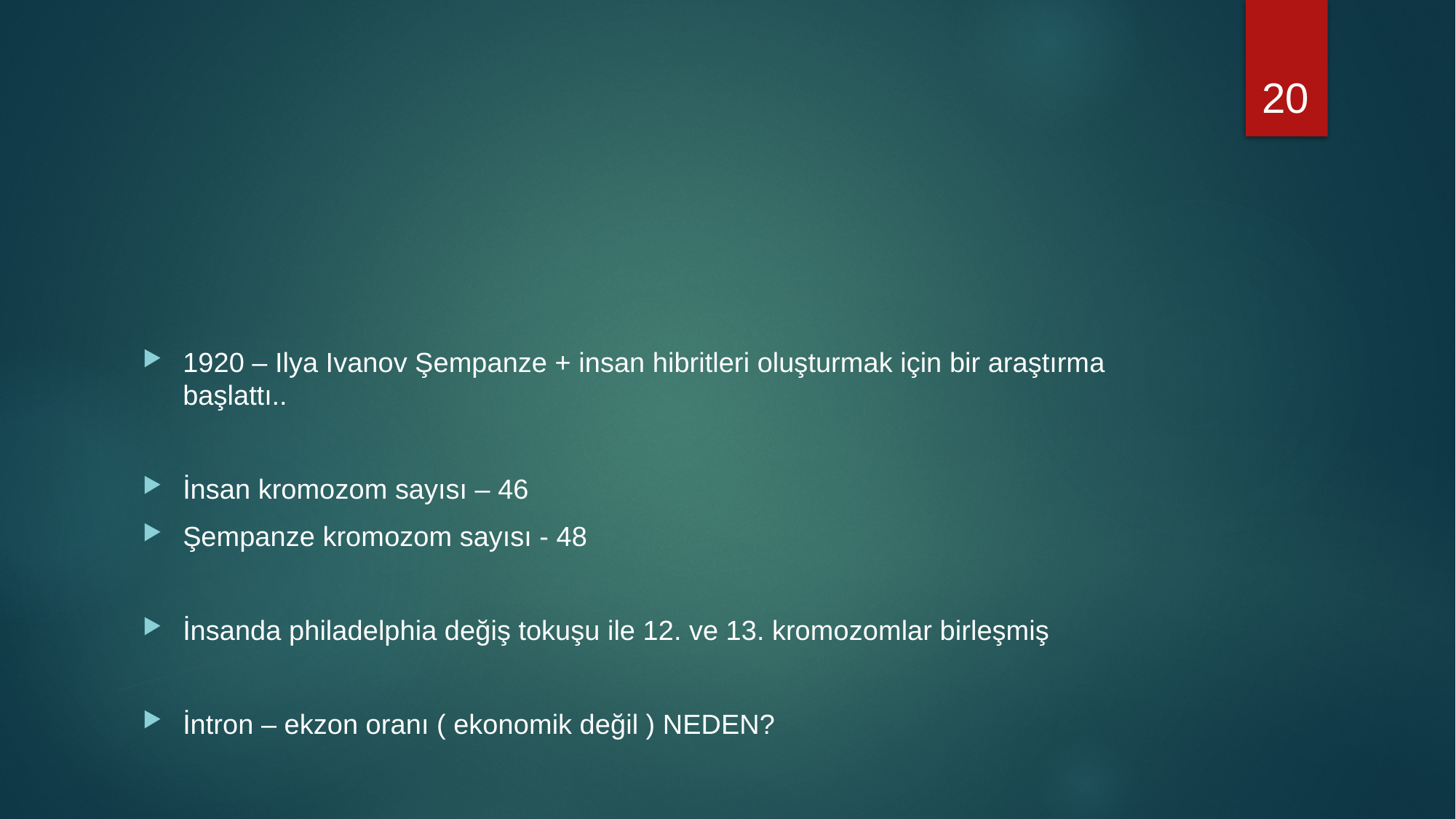

20
#

1920 – Ilya Ivanov Şempanze + insan hibritleri oluşturmak için bir araştırma başlattı..

İnsan kromozom sayısı – 46
Şempanze kromozom sayısı - 48

İnsanda philadelphia değiş tokuşu ile 12. ve 13. kromozomlar birleşmiş

İntron – ekzon oranı ( ekonomik değil ) NEDEN?